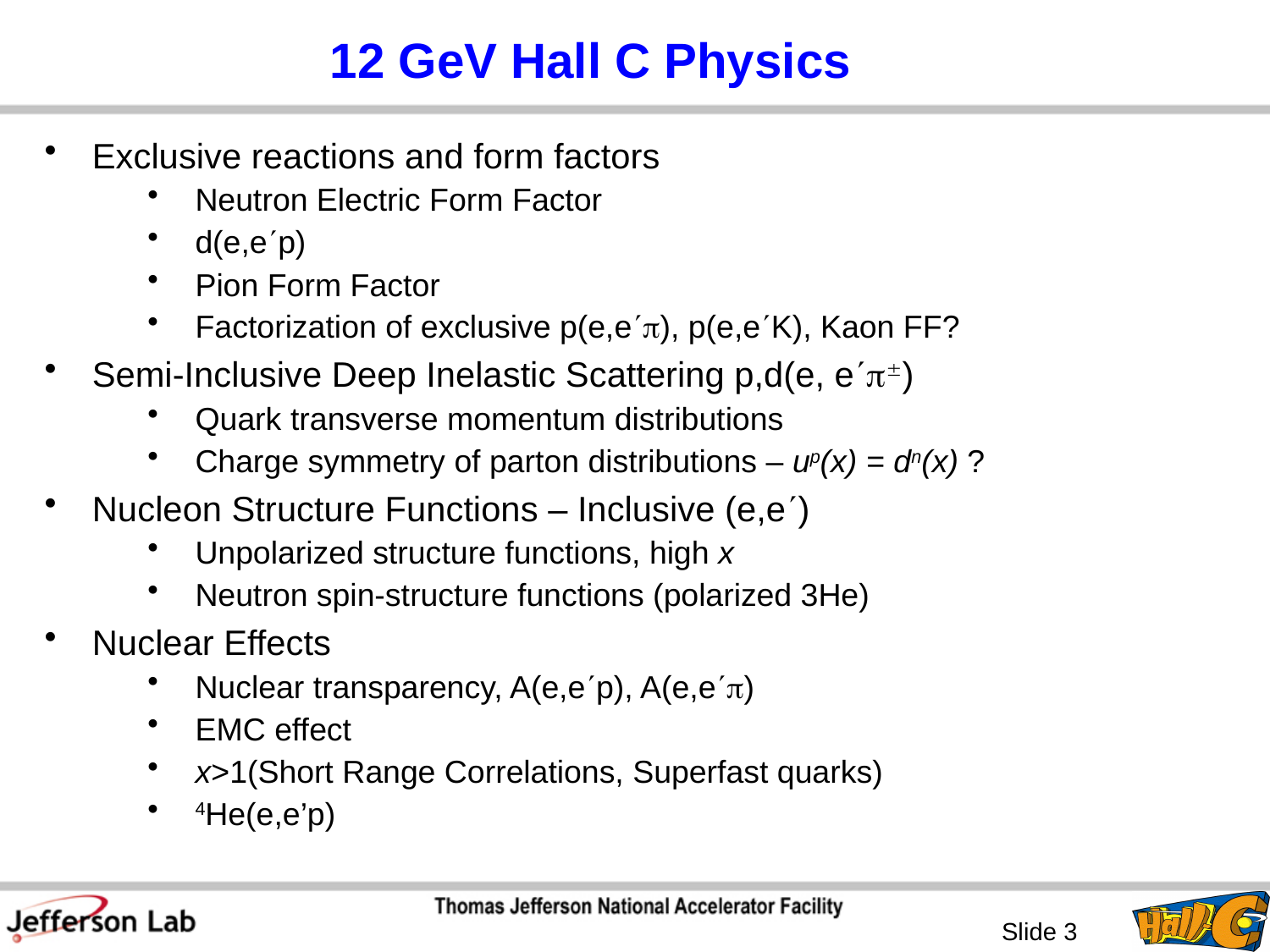

12 GeV Hall C Physics
Exclusive reactions and form factors
Neutron Electric Form Factor
d(e,e′p)
Pion Form Factor
Factorization of exclusive p(e,e′π), p(e,e′K), Kaon FF?
Semi-Inclusive Deep Inelastic Scattering p,d(e, e′π±)
Quark transverse momentum distributions
Charge symmetry of parton distributions – up(x) = dn(x) ?
Nucleon Structure Functions – Inclusive (e,e′)
Unpolarized structure functions, high x
Neutron spin-structure functions (polarized 3He)
Nuclear Effects
Nuclear transparency, A(e,e′p), A(e,e′π)
EMC effect
x>1(Short Range Correlations, Superfast quarks)
4He(e,e’p)
Slide 3